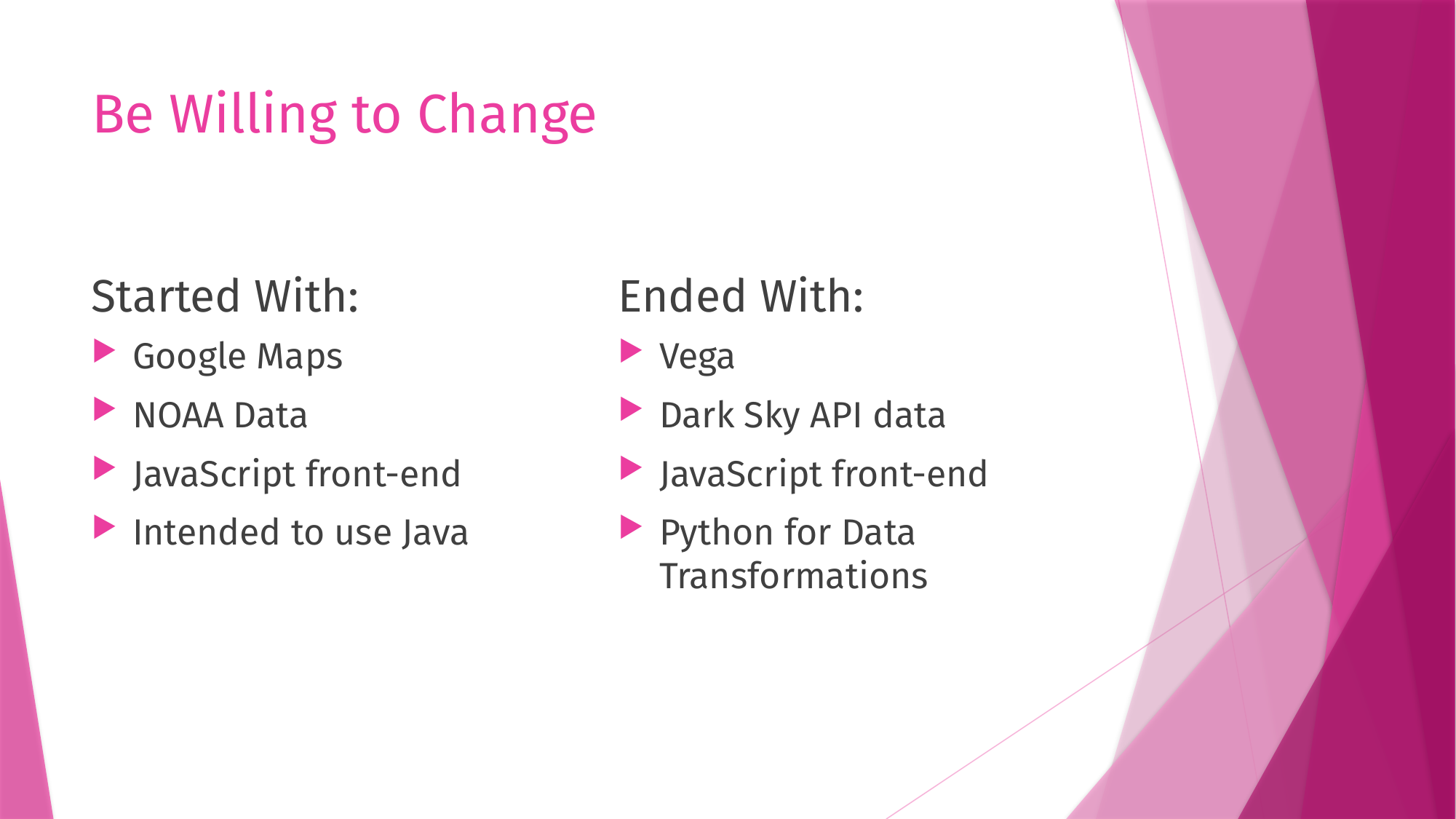

# Be Willing to Change
Started With:
Ended With:
Google Maps
NOAA Data
JavaScript front-end
Intended to use Java
Vega
Dark Sky API data
JavaScript front-end
Python for Data Transformations